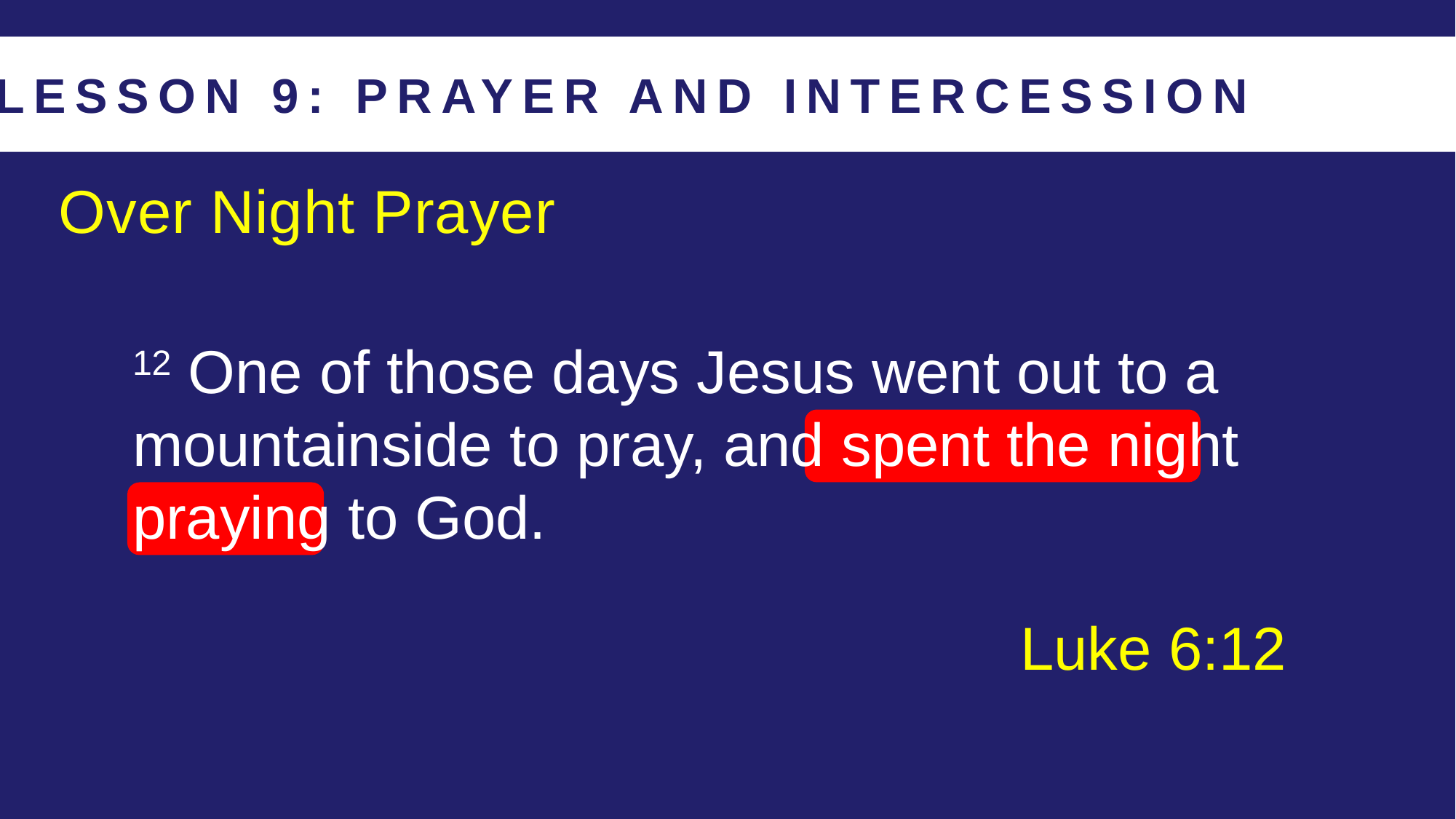

LESSON 9: PRAYER AND INTERCESSION
Over Night Prayer
12 One of those days Jesus went out to a mountainside to pray, and spent the night praying to God.

Luke 6:12